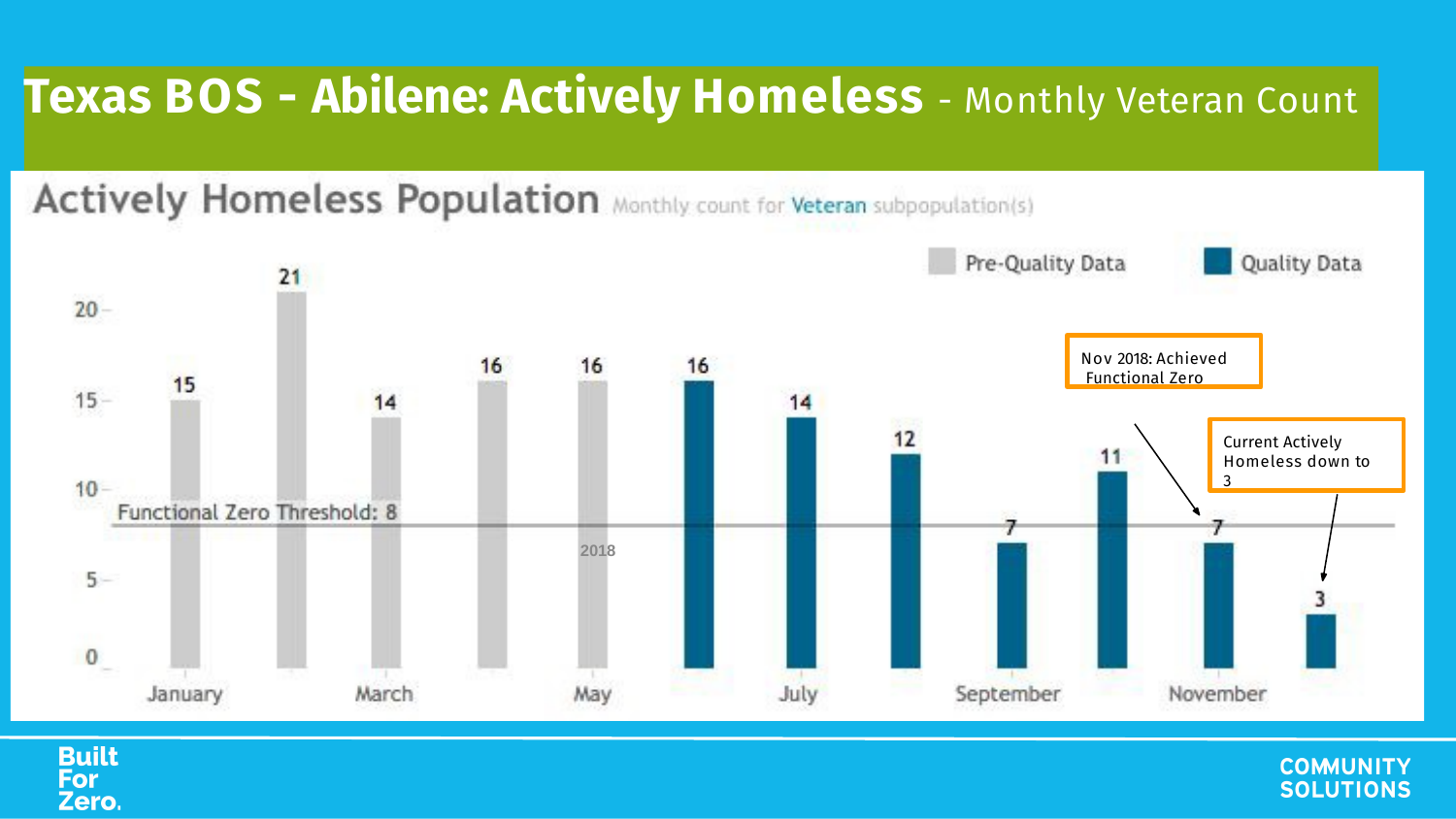

# Texas BOS - Abilene: Actively Homeless - Monthly Veteran Count

Nov 2018: Achieved  Functional Zero
Current Actively  Homeless down to 3

2018